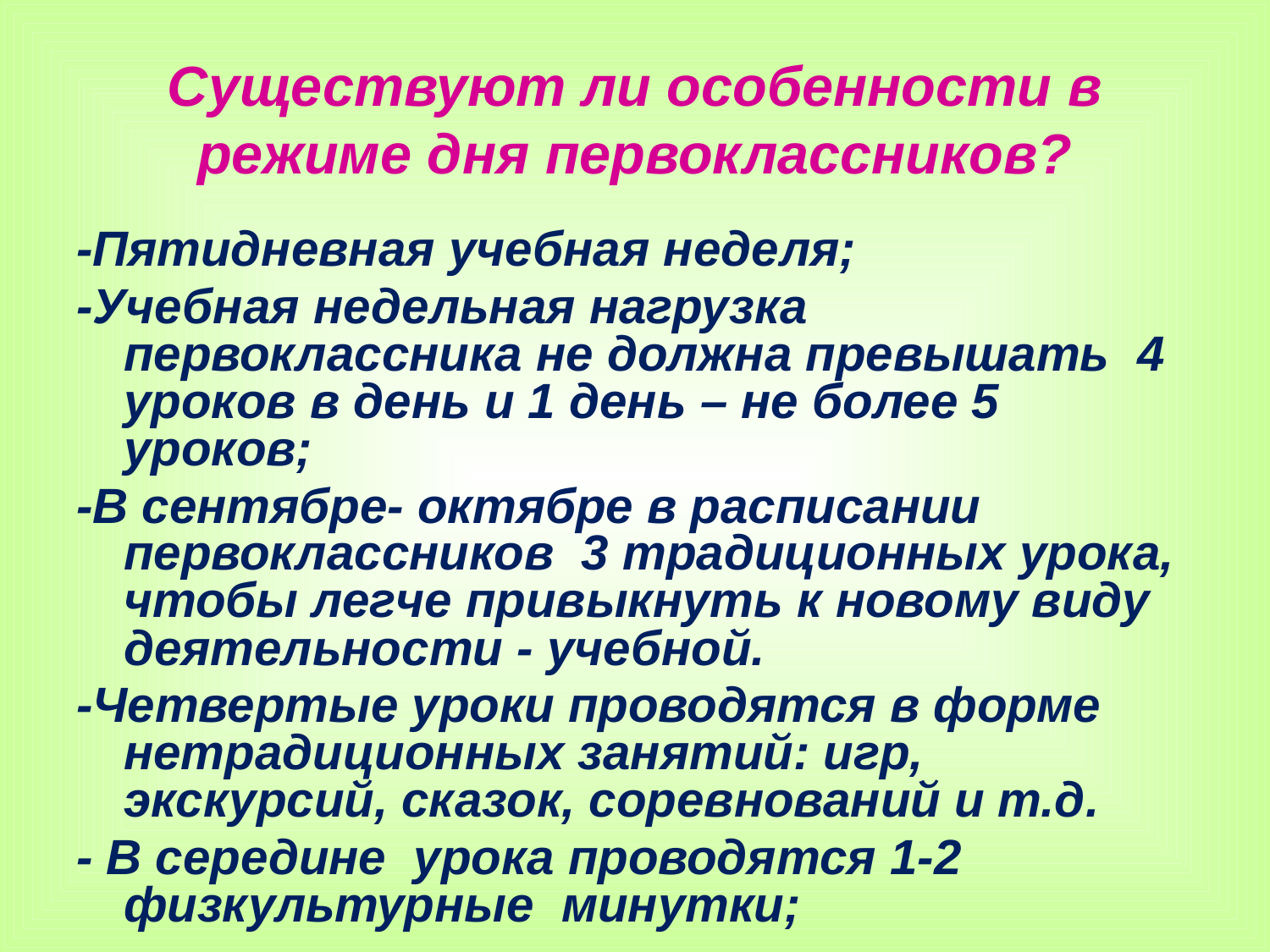

# Существуют ли особенности в режиме дня первоклассников?
-Пятидневная учебная неделя;
-Учебная недельная нагрузка  первоклассника не должна превышать  4 уроков в день и 1 день – не более 5 уроков;
-В сентябре- октябре в расписании первоклассников  3 традиционных урока, чтобы легче привыкнуть к новому виду деятельности - учебной.
-Четвертые уроки проводятся в форме нетрадиционных занятий: игр, экскурсий, сказок, соревнований и т.д.
- В середине  урока проводятся 1-2 физкультурные  минутки;